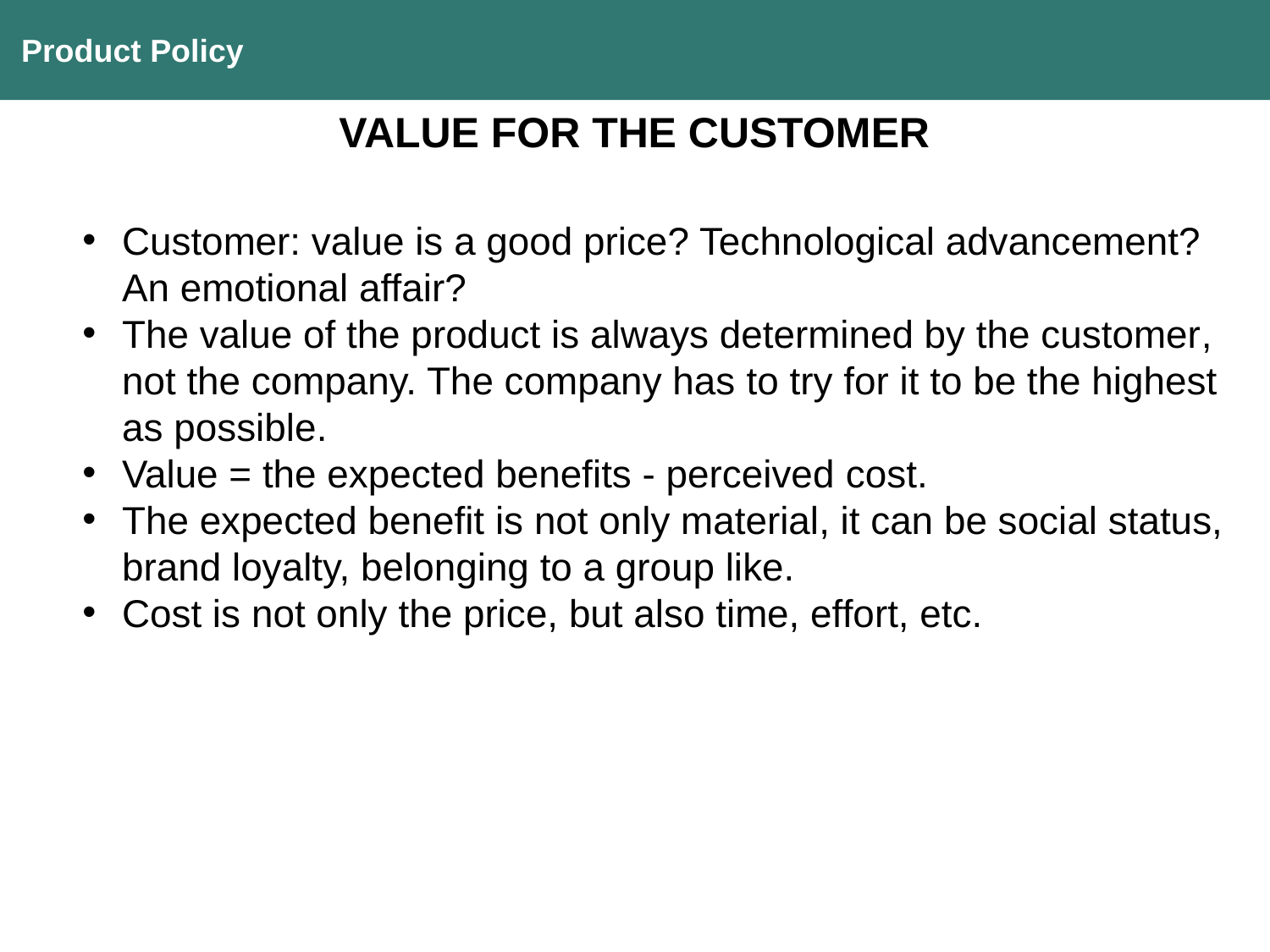

Product Policy
VALUE FOR THE CUSTOMER
Customer: value is a good price? Technological advancement? An emotional affair?
The value of the product is always determined by the customer, not the company. The company has to try for it to be the highest as possible.
Value = the expected benefits - perceived cost.
The expected benefit is not only material, it can be social status, brand loyalty, belonging to a group like.
Cost is not only the price, but also time, effort, etc.